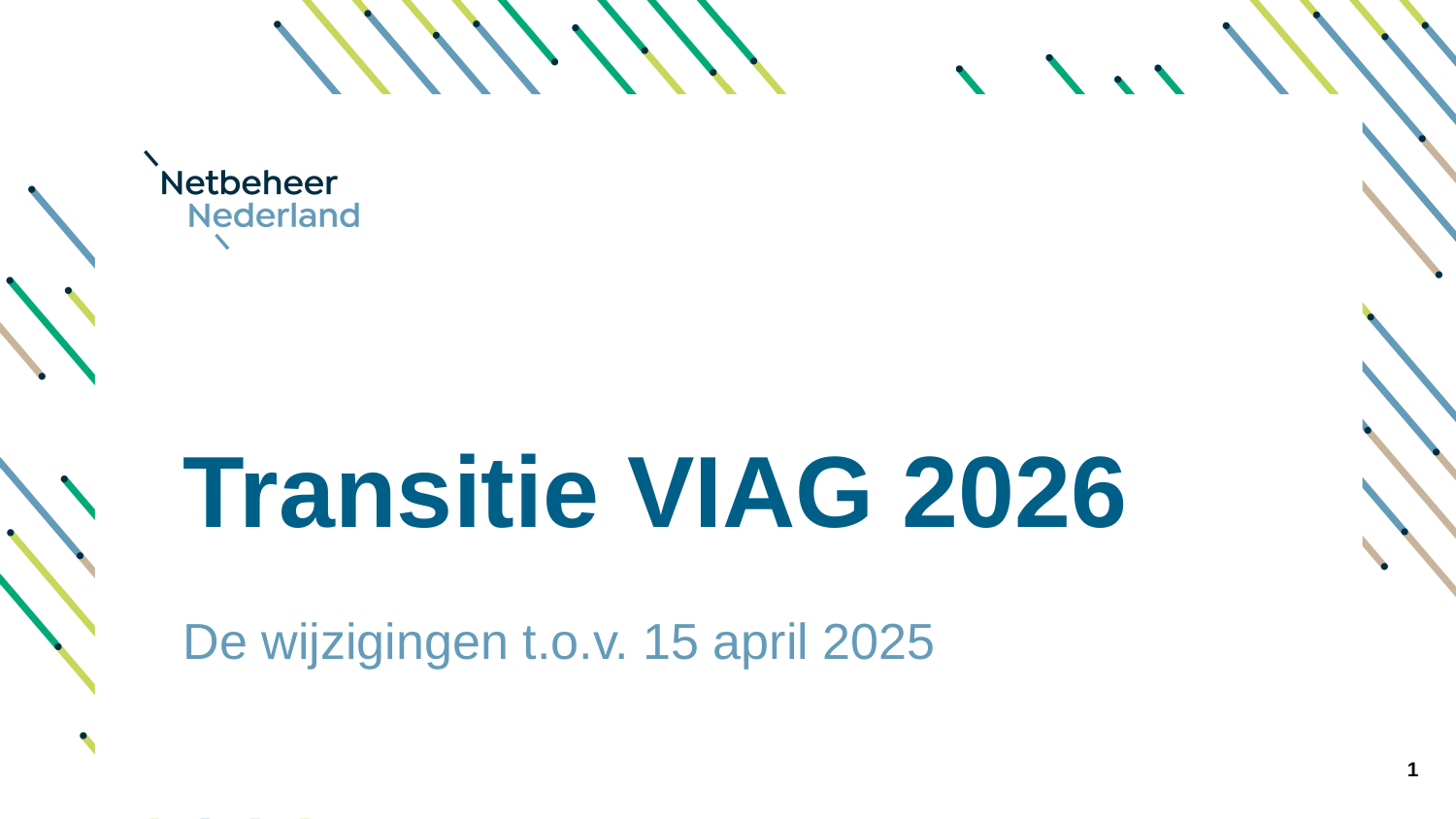

# Transitie VIAG 2026
De wijzigingen t.o.v. 15 april 2025
1